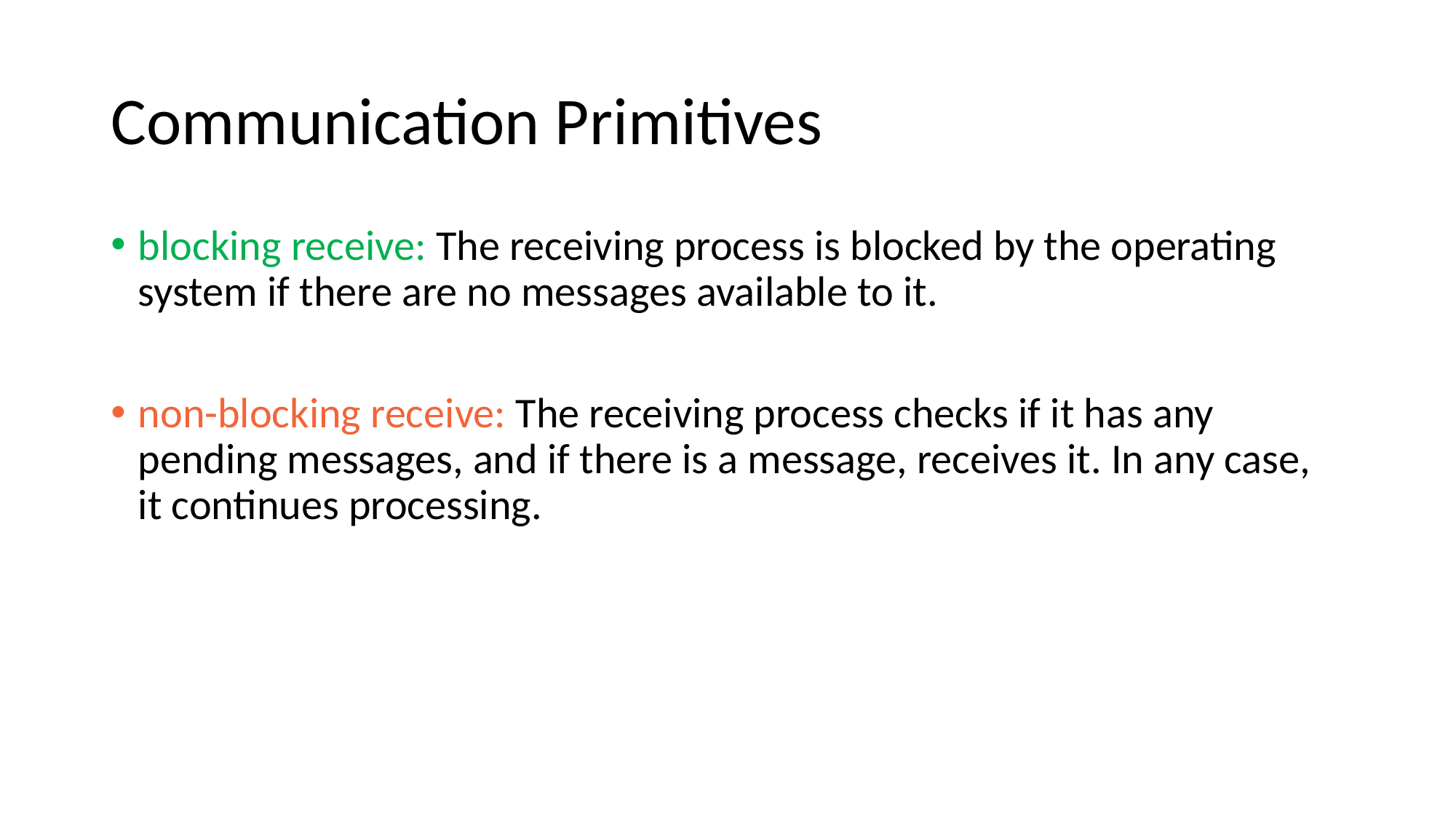

# Communication Primitives
blocking receive: The receiving process is blocked by the operating system if there are no messages available to it.

non-blocking receive: The receiving process checks if it has any pending messages, and if there is a message, receives it. In any case, it continues processing.